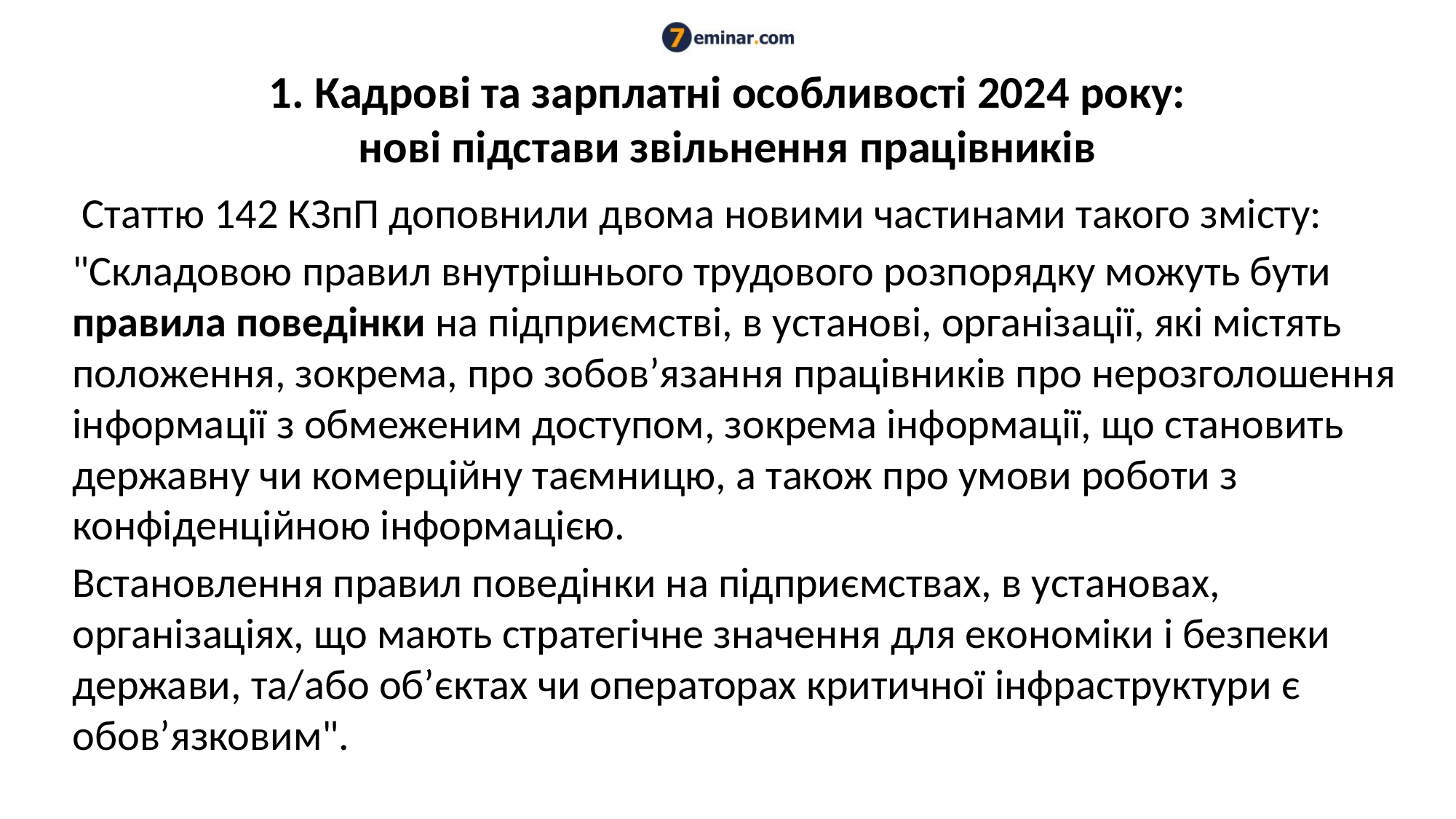

# 1. Кадрові та зарплатні особливості 2024 року: нові підстави звільнення працівників
 Статтю 142 КЗпП доповнили двома новими частинами такого змісту:
"Складовою правил внутрішнього трудового розпорядку можуть бути правила поведінки на підприємстві, в установі, організації, які містять положення, зокрема, про зобов’язання працівників про нерозголошення інформації з обмеженим доступом, зокрема інформації, що становить державну чи комерційну таємницю, а також про умови роботи з конфіденційною інформацією.
Встановлення правил поведінки на підприємствах, в установах, організаціях, що мають стратегічне значення для економіки і безпеки держави, та/або об’єктах чи операторах критичної інфраструктури є обов’язковим".
9